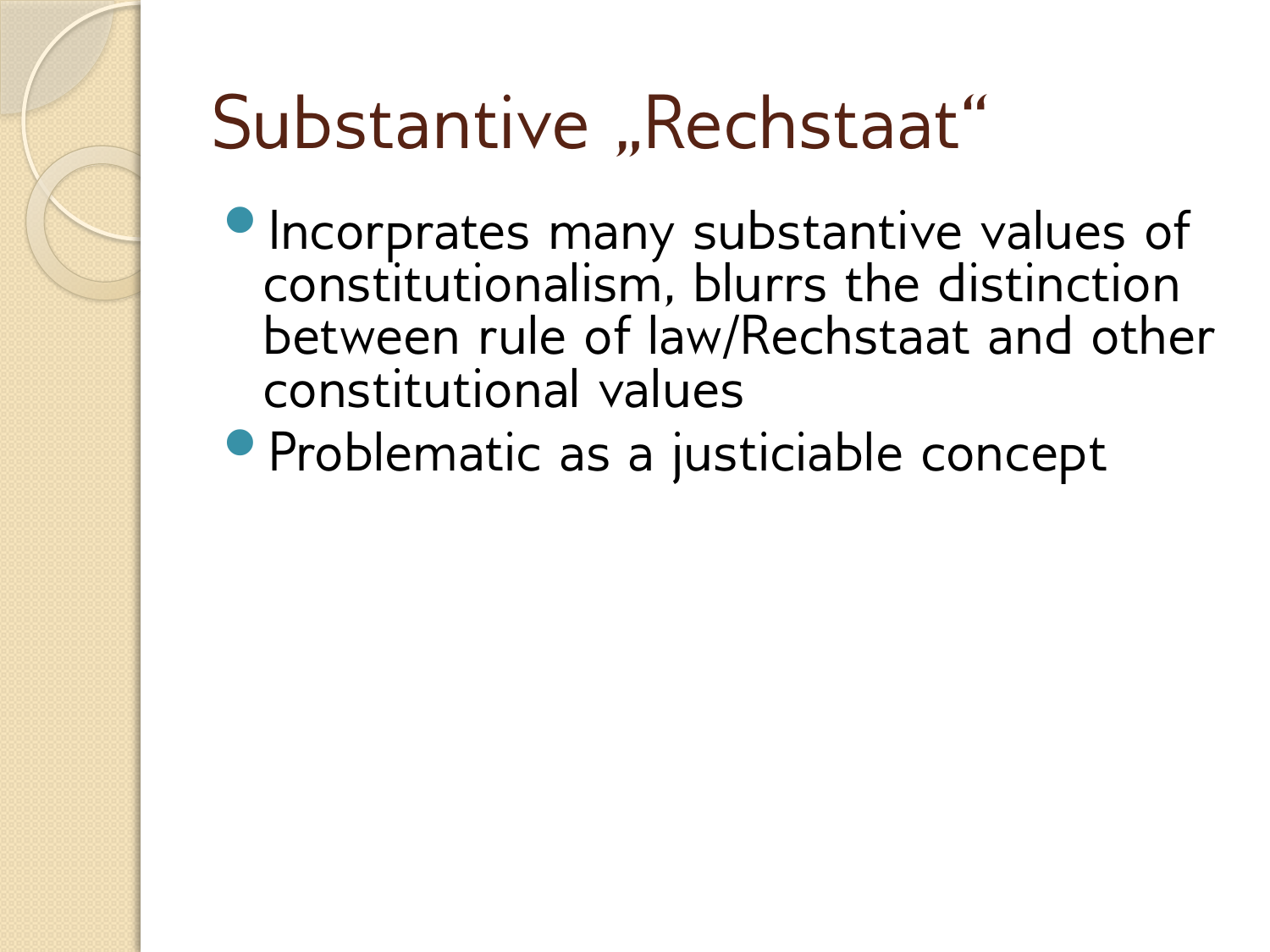

# Substantive „Rechstaat“
Incorprates many substantive values of constitutionalism, blurrs the distinction between rule of law/Rechstaat and other constitutional values
Problematic as a justiciable concept